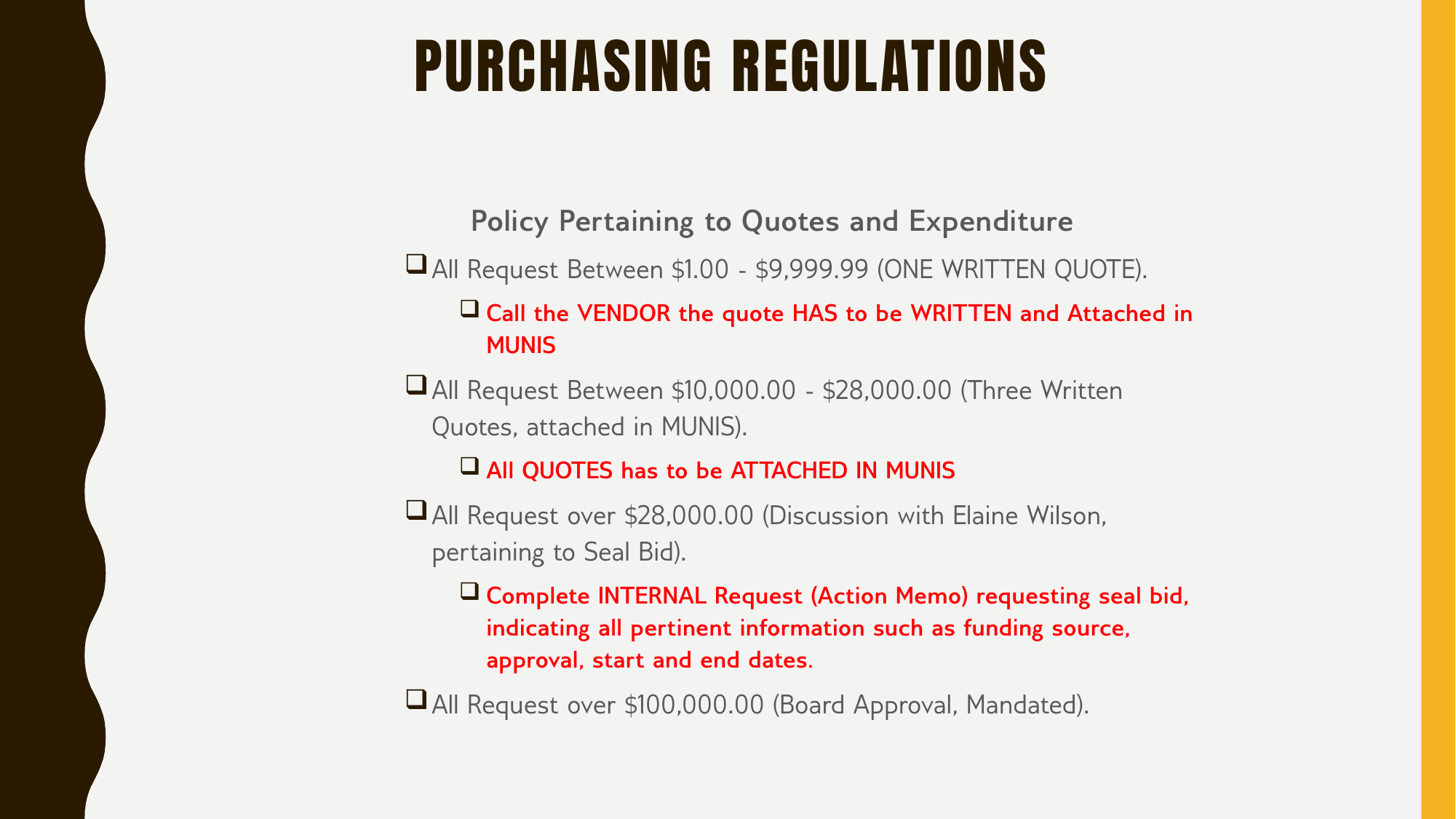

# Purchasing Regulations
Policy Pertaining to Quotes and Expenditure
All Request Between $1.00 - $9,999.99 (ONE WRITTEN QUOTE).
Call the VENDOR the quote HAS to be WRITTEN and Attached in MUNIS
All Request Between $10,000.00 - $28,000.00 (Three Written Quotes, attached in MUNIS).
All QUOTES has to be ATTACHED IN MUNIS
All Request over $28,000.00 (Discussion with Elaine Wilson, pertaining to Seal Bid).
Complete INTERNAL Request (Action Memo) requesting seal bid, indicating all pertinent information such as funding source, approval, start and end dates.
All Request over $100,000.00 (Board Approval, Mandated).